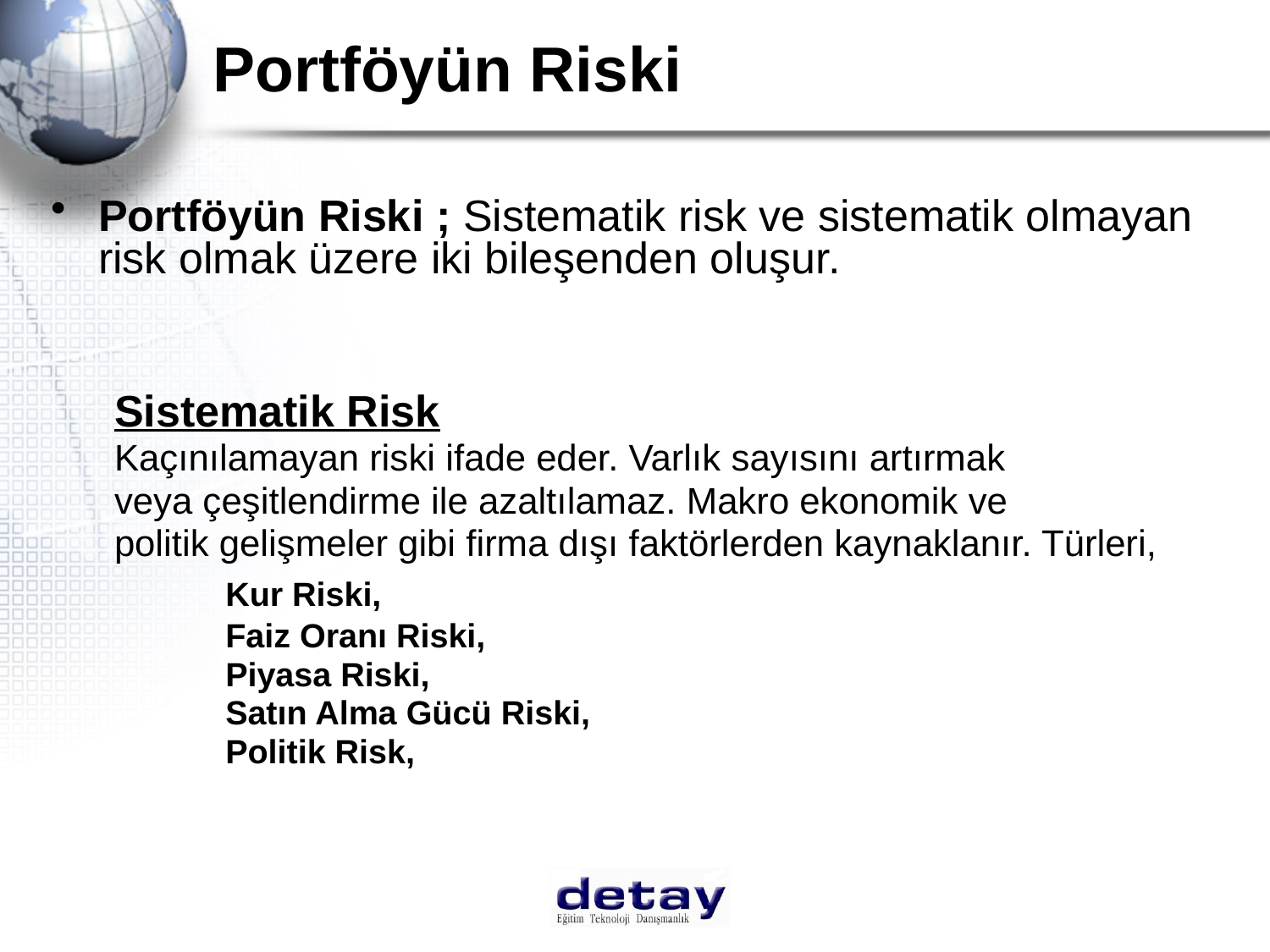

# Portföyün Riski
Portföyün Riski ; Sistematik risk ve sistematik olmayan risk olmak üzere iki bileşenden oluşur.

Sistematik Risk
Kaçınılamayan riski ifade eder. Varlık sayısını artırmak
veya çeşitlendirme ile azaltılamaz. Makro ekonomik ve
politik gelişmeler gibi firma dışı faktörlerden kaynaklanır. Türleri,
		Kur Riski,
		Faiz Oranı Riski,
		Piyasa Riski,
		Satın Alma Gücü Riski,
		Politik Risk,